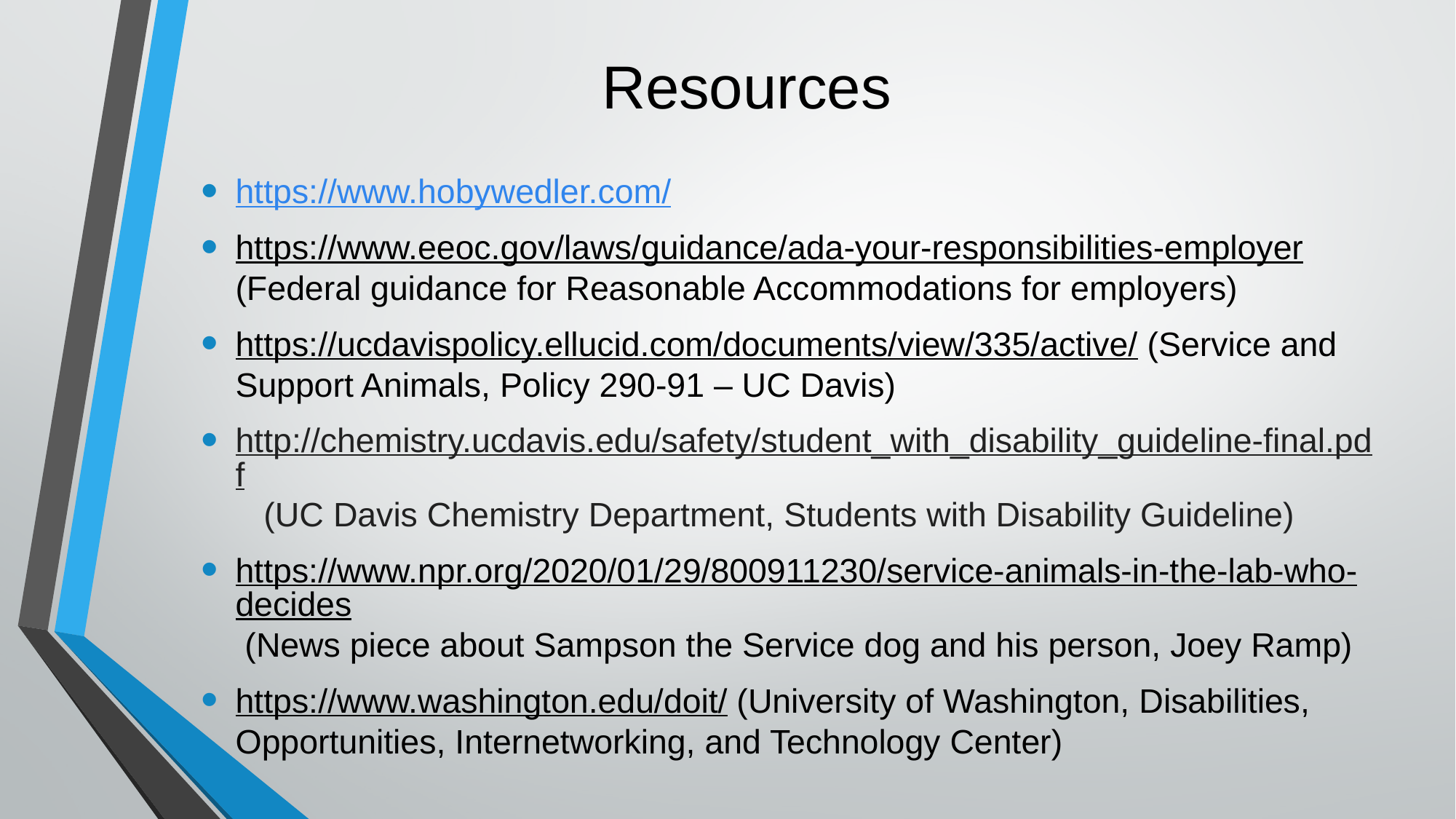

# Resources
https://www.hobywedler.com/
https://www.eeoc.gov/laws/guidance/ada-your-responsibilities-employer (Federal guidance for Reasonable Accommodations for employers)
https://ucdavispolicy.ellucid.com/documents/view/335/active/ (Service and Support Animals, Policy 290-91 – UC Davis)
http://chemistry.ucdavis.edu/safety/student_with_disability_guideline-final.pdf   (UC Davis Chemistry Department, Students with Disability Guideline)
https://www.npr.org/2020/01/29/800911230/service-animals-in-the-lab-who-decides (News piece about Sampson the Service dog and his person, Joey Ramp)
https://www.washington.edu/doit/ (University of Washington, Disabilities, Opportunities, Internetworking, and Technology Center)